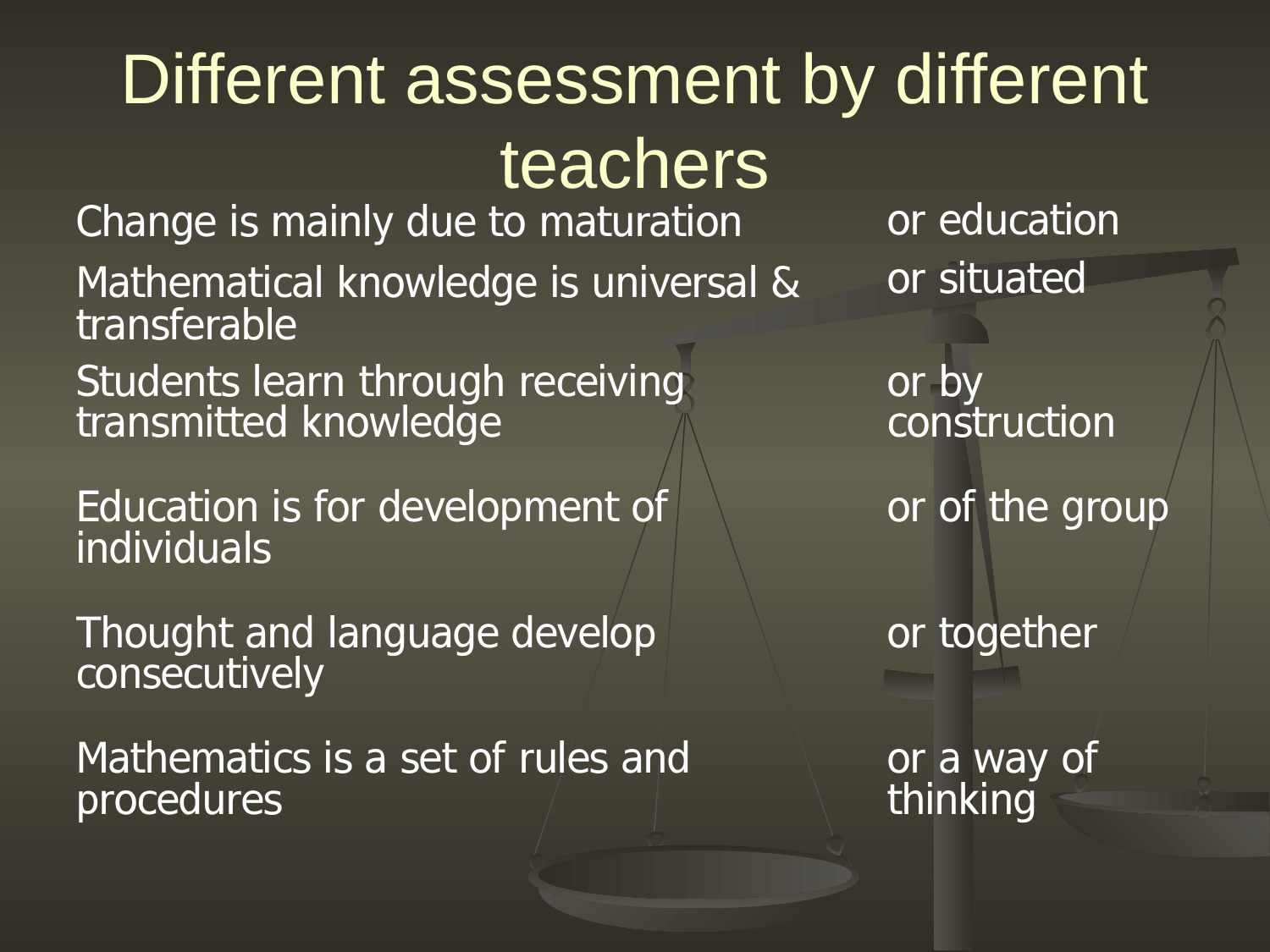

# Different assessment by different teachers
| Change is mainly due to maturation Mathematical knowledge is universal & transferable | or education or situated |
| --- | --- |
| Students learn through receiving transmitted knowledge | or by construction |
| Education is for development of individuals | or of the group |
| Thought and language develop consecutively | or together |
| Mathematics is a set of rules and procedures | or a way of thinking |